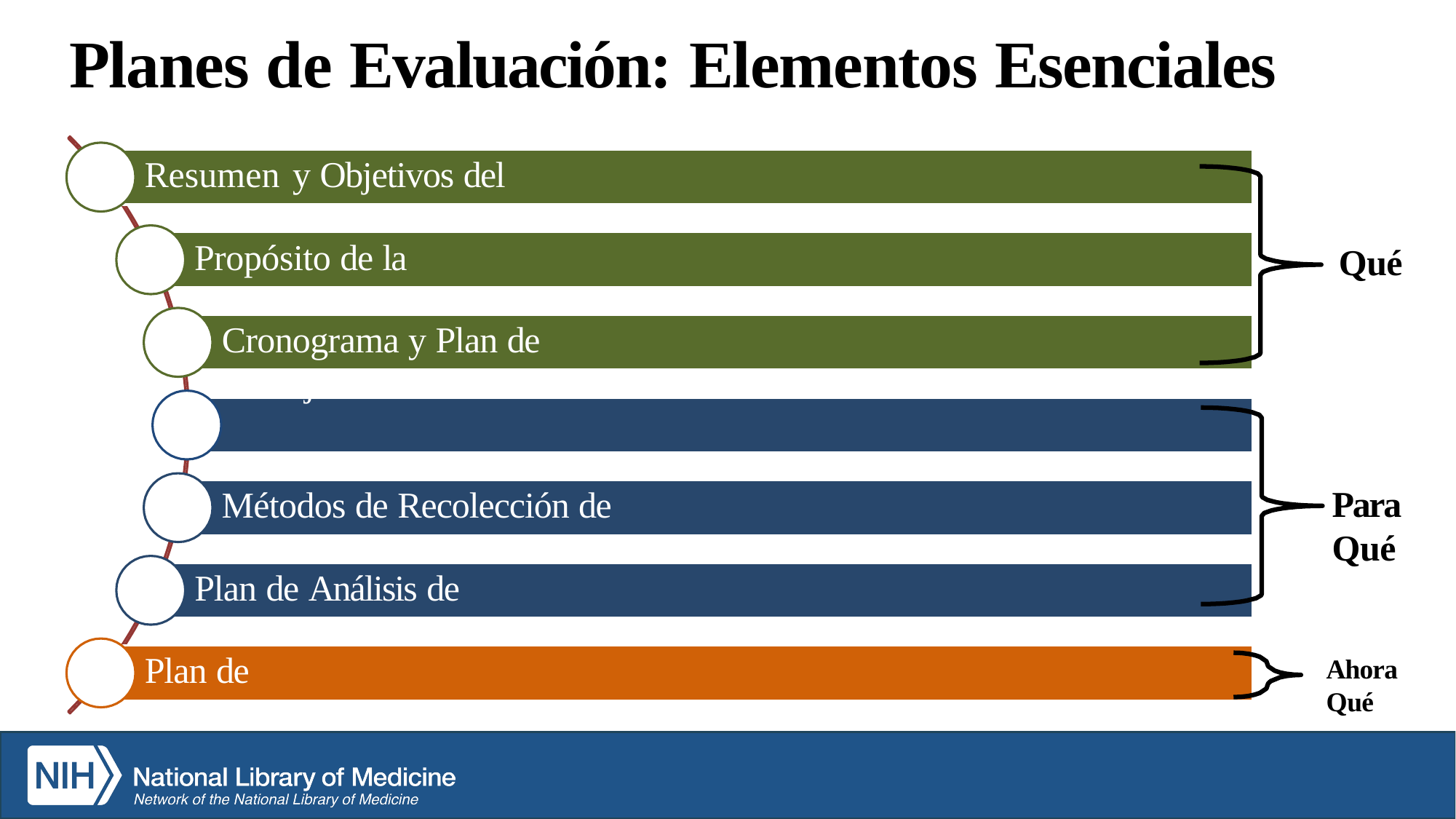

# Planes de Evaluación: Elementos Esenciales

Resumen y Objetivos del Programa

Propósito de la Evaluación
Qué
Cronograma y Plan de Trabajo
Preguntas de Evaluación

Para Qué
Métodos de Recolección de Datos

Plan de Análisis de Datos
Plan de Diseminación
Ahora Qué